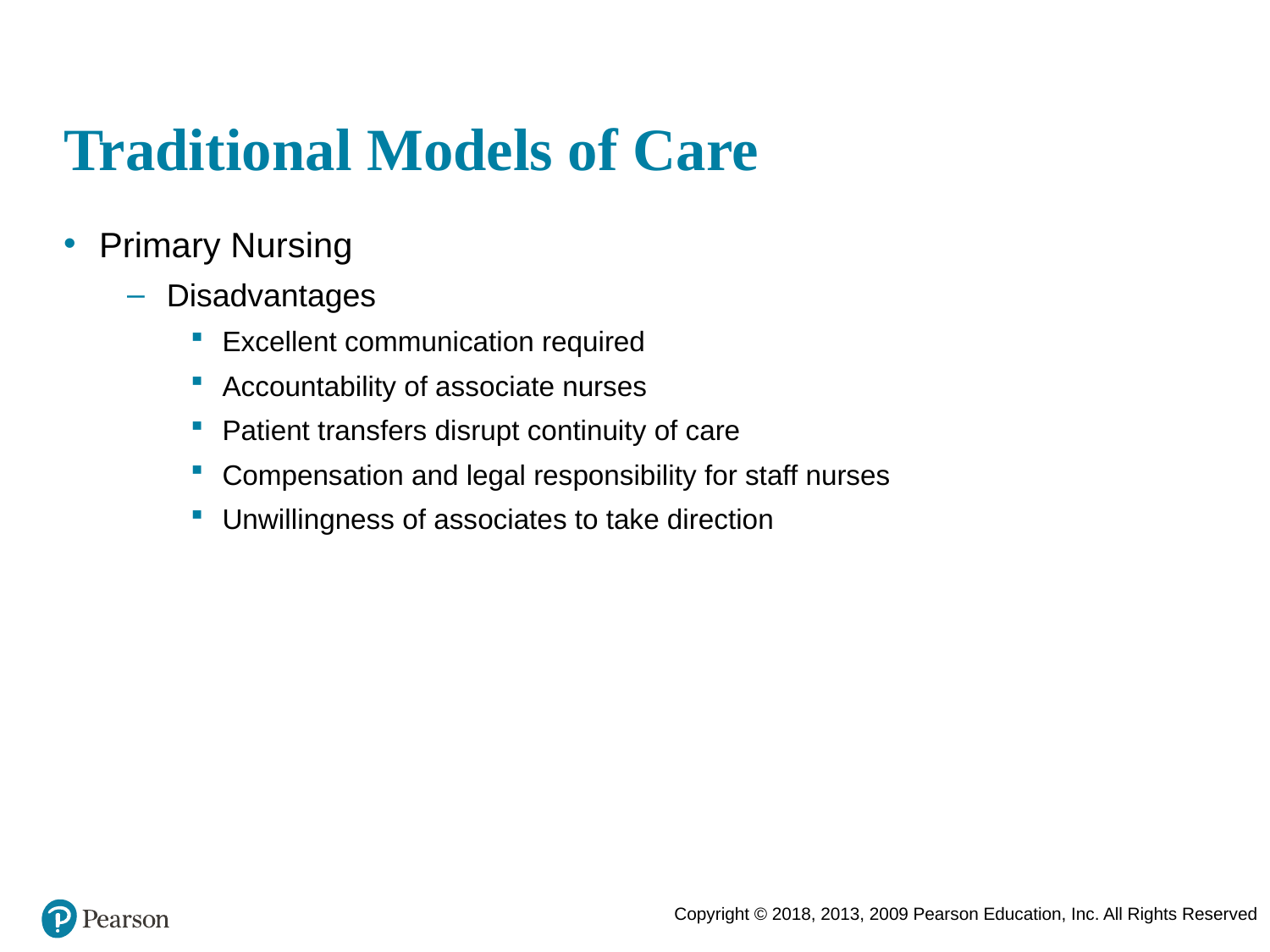

# Traditional Models of Care
Primary Nursing
Disadvantages
Excellent communication required
Accountability of associate nurses
Patient transfers disrupt continuity of care
Compensation and legal responsibility for staff nurses
Unwillingness of associates to take direction